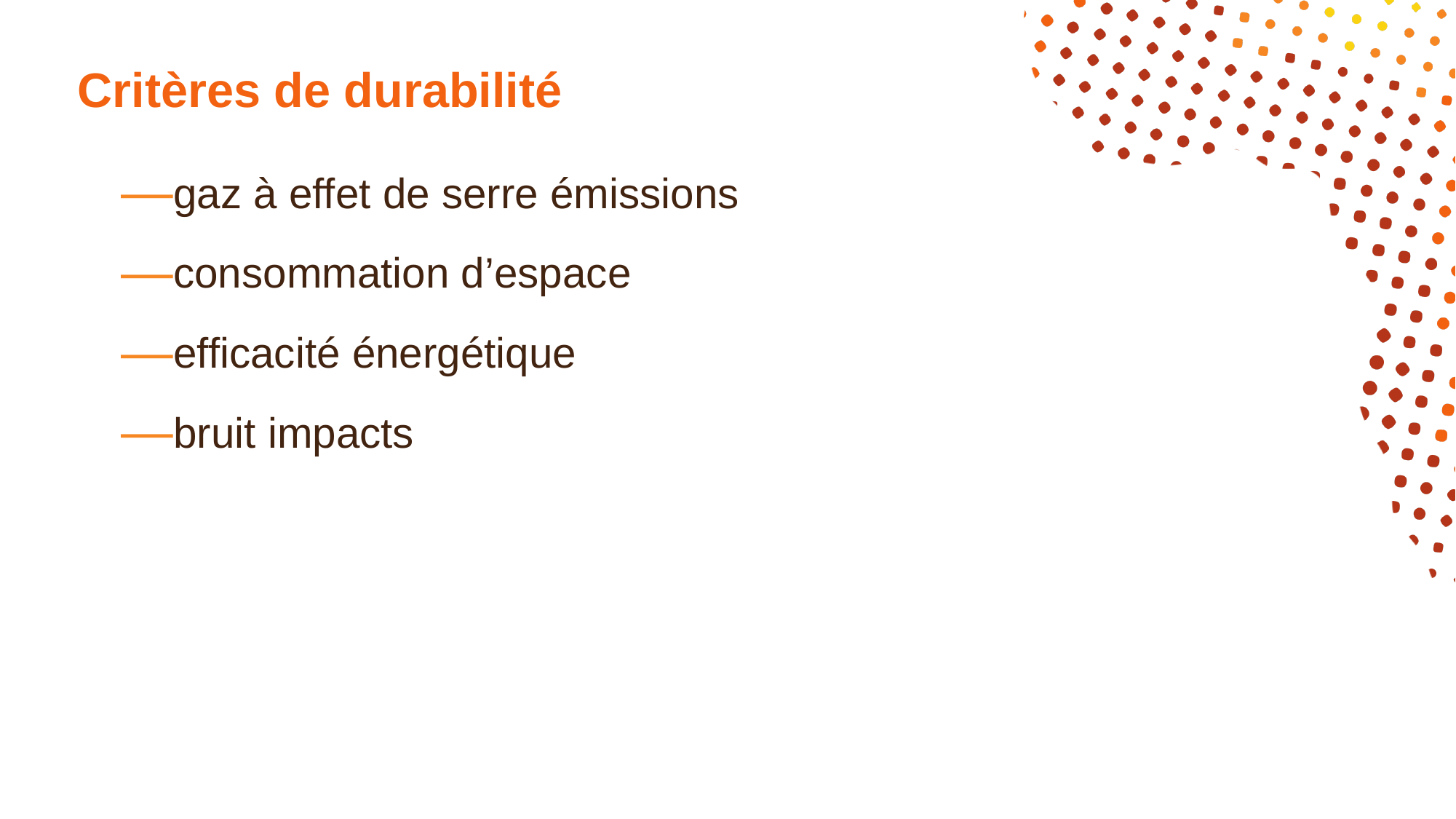

# Critères de durabilité
gaz à effet de serre émissions
consommation d’espace
efficacité énergétique
bruit impacts